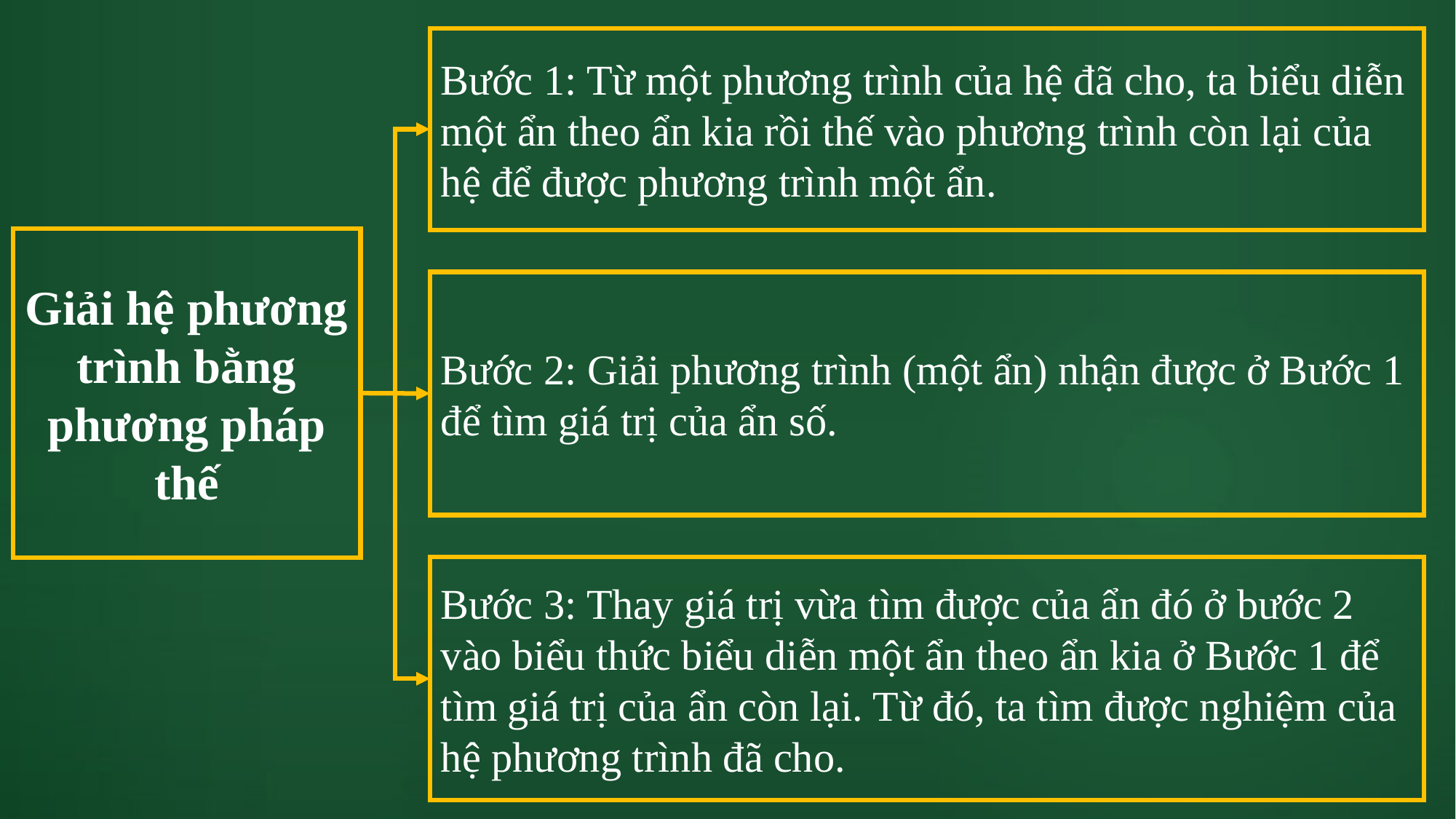

Bước 1: Từ một phương trình của hệ đã cho, ta biểu diễn một ẩn theo ẩn kia rồi thế vào phương trình còn lại của hệ để được phương trình một ẩn.
Giải hệ phương trình bằng phương pháp thế
Bước 2: Giải phương trình (một ẩn) nhận được ở Bước 1 để tìm giá trị của ẩn số.
Bước 3: Thay giá trị vừa tìm được của ẩn đó ở bước 2 vào biểu thức biểu diễn một ẩn theo ẩn kia ở Bước 1 để tìm giá trị của ẩn còn lại. Từ đó, ta tìm được nghiệm của hệ phương trình đã cho.